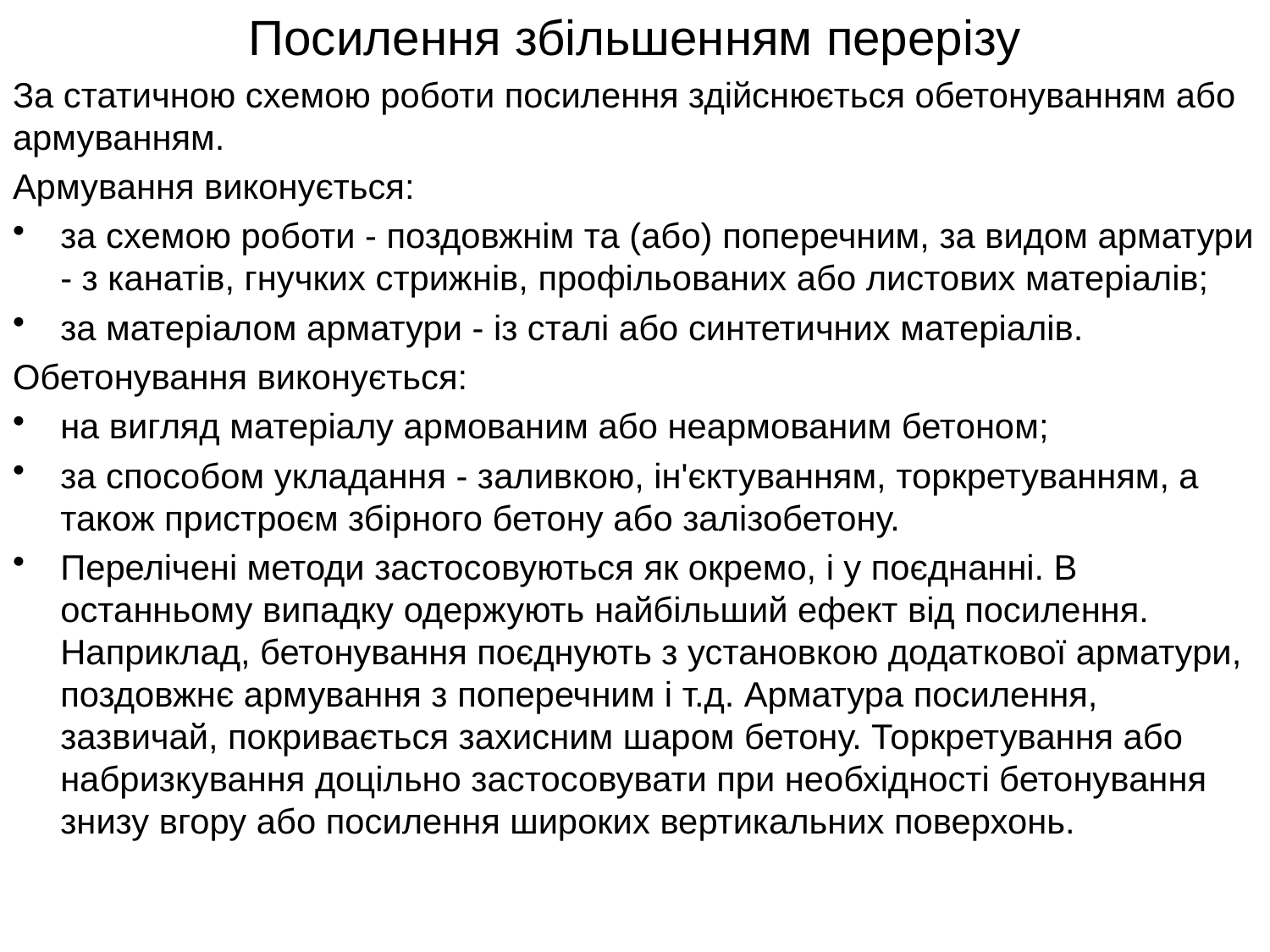

# Посилення збільшенням перерізу
За статичною схемою роботи посилення здійснюється обетонуванням або армуванням.
Армування виконується:
за схемою роботи - поздовжнім та (або) поперечним, за видом арматури - з канатів, гнучких стрижнів, профільованих або листових матеріалів;
за матеріалом арматури - із сталі або синтетичних матеріалів.
Обетонування виконується:
на вигляд матеріалу армованим або неармованим бетоном;
за способом укладання - заливкою, ін'єктуванням, торкретуванням, а також пристроєм збірного бетону або залізобетону.
Перелічені методи застосовуються як окремо, і у поєднанні. В останньому випадку одержують найбільший ефект від посилення. Наприклад, бетонування поєднують з установкою додаткової арматури, поздовжнє армування з поперечним і т.д. Арматура посилення, зазвичай, покривається захисним шаром бетону. Торкретування або набризкування доцільно застосовувати при необхідності бетонування знизу вгору або посилення широких вертикальних поверхонь.